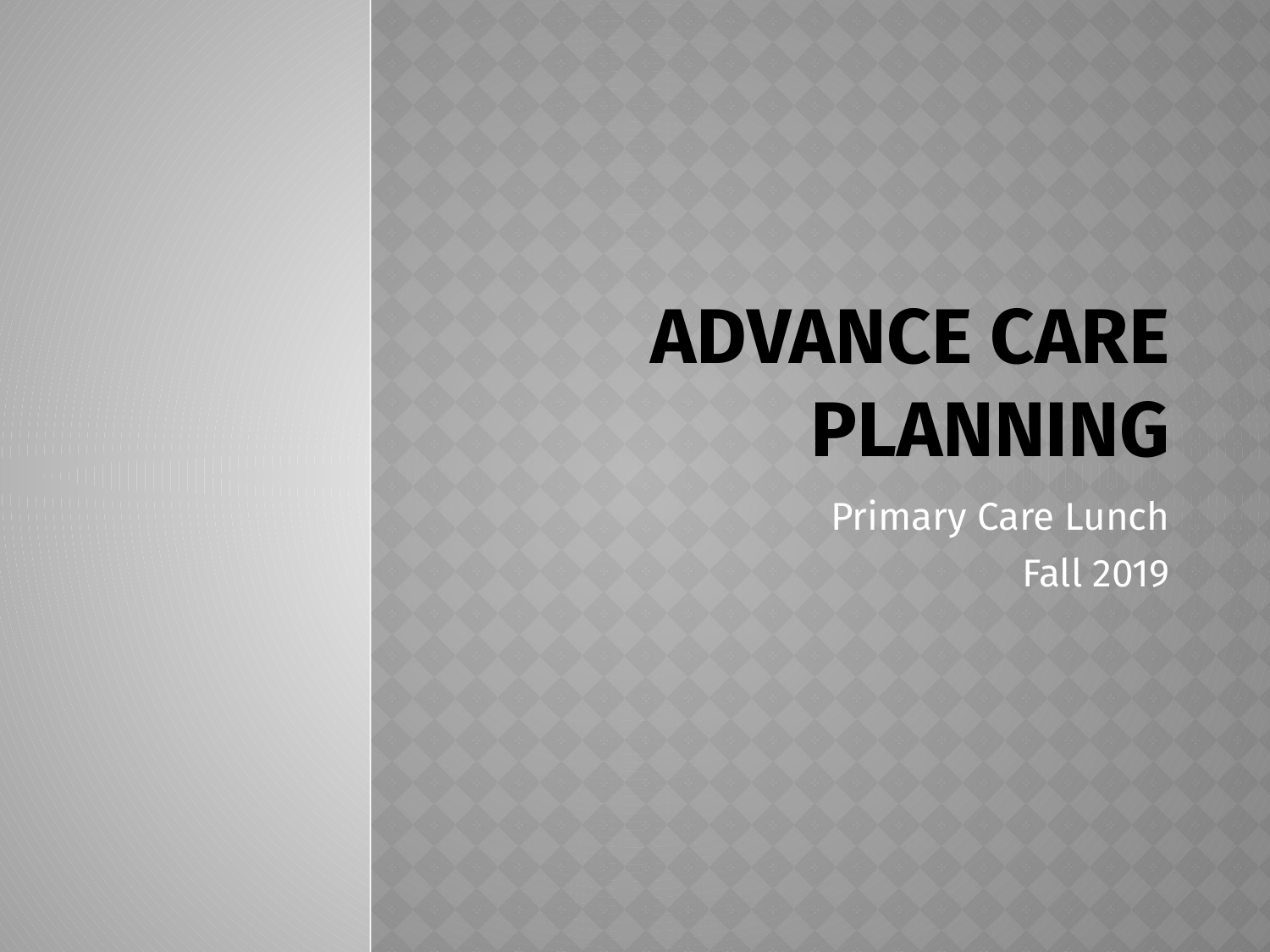

# Advance Care PLanning
Primary Care Lunch
Fall 2019